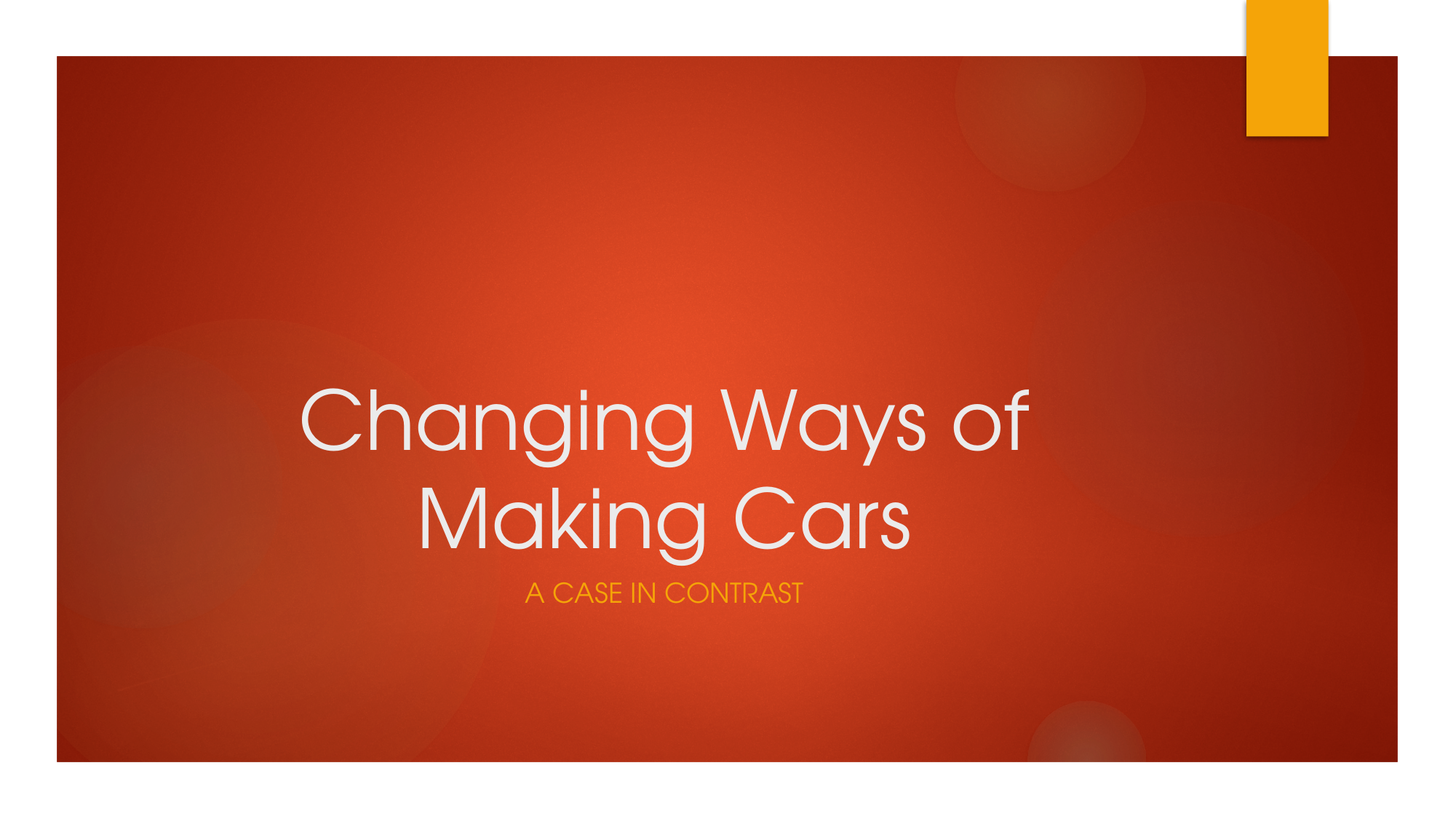

# Changing Ways of Making Cars
A case in contrast